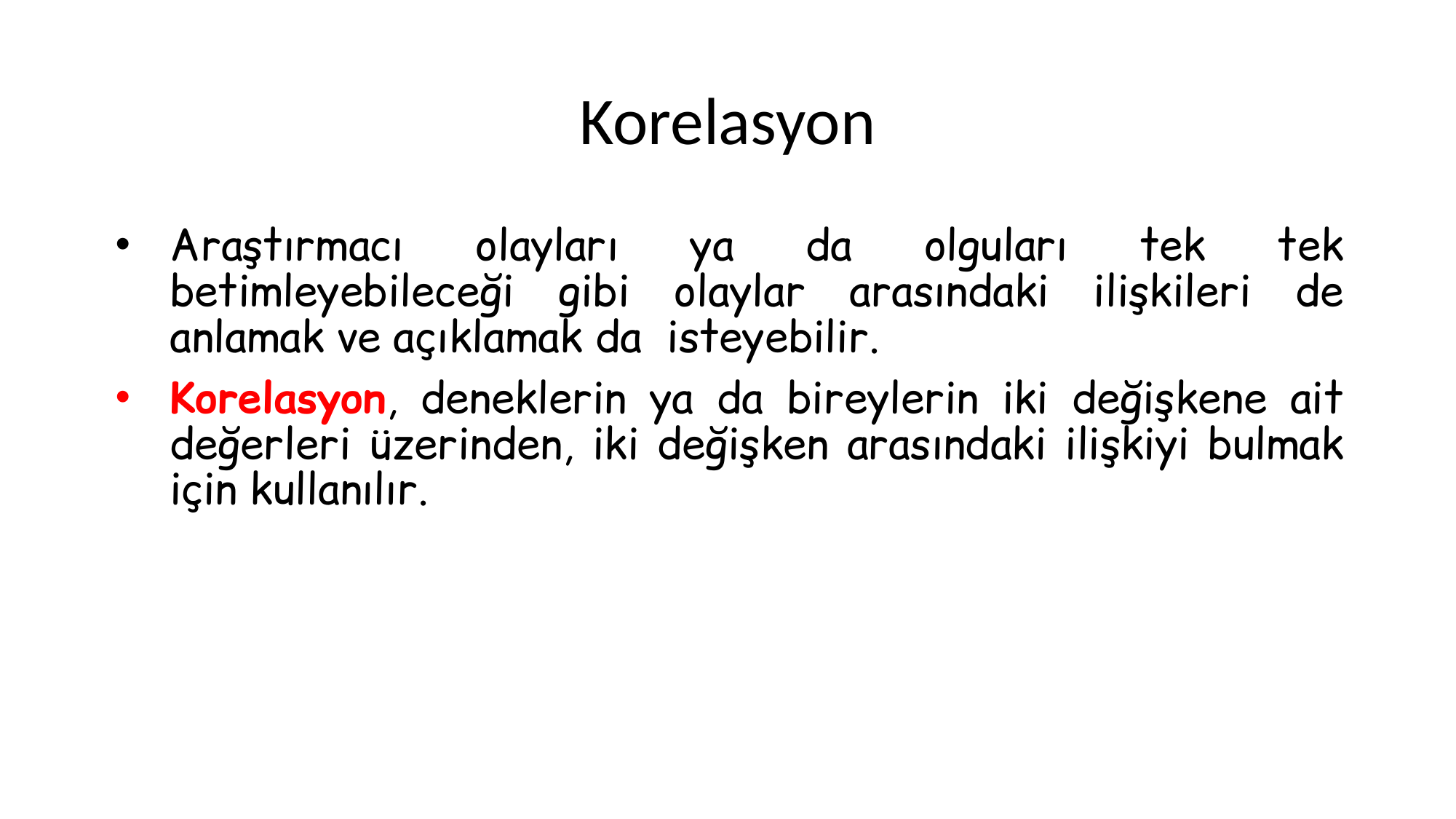

# Korelasyon
Araştırmacı olayları ya da olguları tek tek betimleyebileceği gibi olaylar arasındaki ilişkileri de anlamak ve açıklamak da  isteyebilir.
Korelasyon, deneklerin ya da bireylerin iki değişkene ait değerleri üzerinden, iki değişken arasındaki ilişkiyi bulmak için kullanılır.